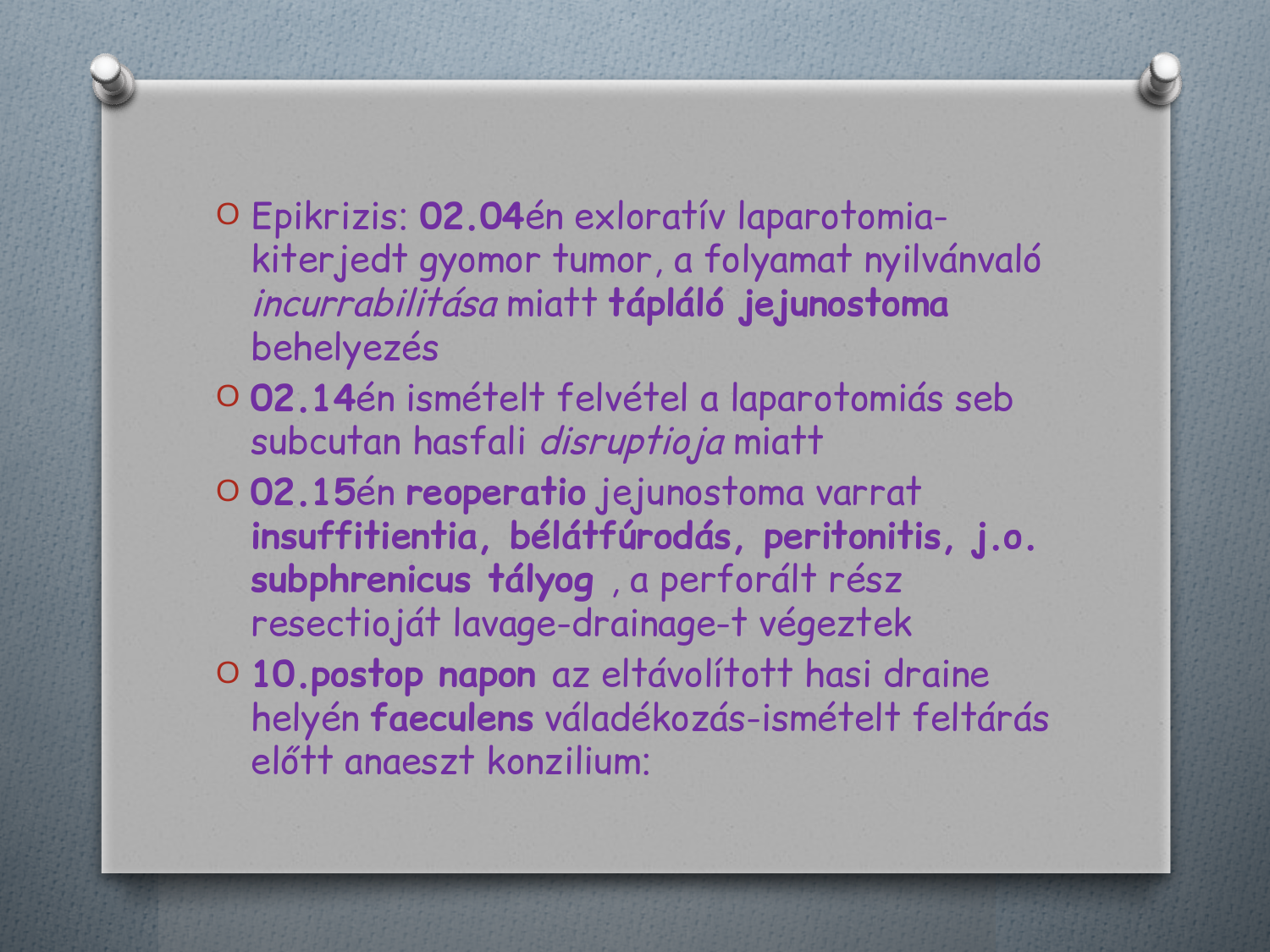

#
Epikrizis: 02.04én exloratív laparotomia-kiterjedt gyomor tumor, a folyamat nyilvánvaló incurrabilitása miatt tápláló jejunostoma behelyezés
02.14én ismételt felvétel a laparotomiás seb subcutan hasfali disruptioja miatt
02.15én reoperatio jejunostoma varrat insuffitientia, bélátfúrodás, peritonitis, j.o. subphrenicus tályog , a perforált rész resectioját lavage-drainage-t végeztek
10.postop napon az eltávolított hasi draine helyén faeculens váladékozás-ismételt feltárás előtt anaeszt konzilium: